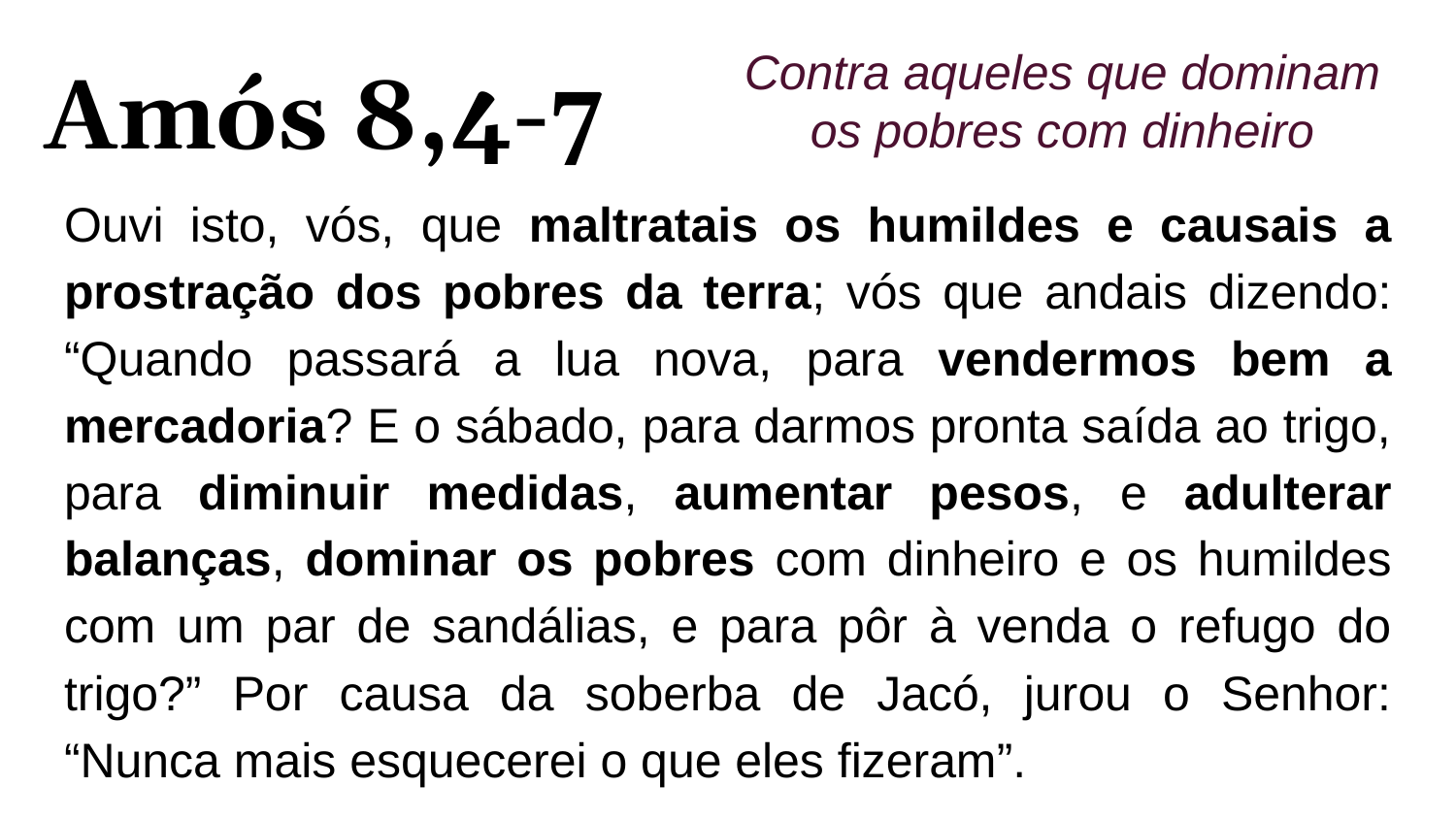

# Amós 8,4-7
Contra aqueles que dominam os pobres com dinheiro
Ouvi isto, vós, que maltratais os humildes e causais a prostração dos pobres da terra; vós que andais dizendo: “Quando passará a lua nova, para vendermos bem a mercadoria? E o sábado, para darmos pronta saída ao trigo, para diminuir medidas, aumentar pesos, e adulterar balanças, dominar os pobres com dinheiro e os humildes com um par de sandálias, e para pôr à venda o refugo do trigo?” Por causa da soberba de Jacó, jurou o Senhor: “Nunca mais esquecerei o que eles fizeram”.